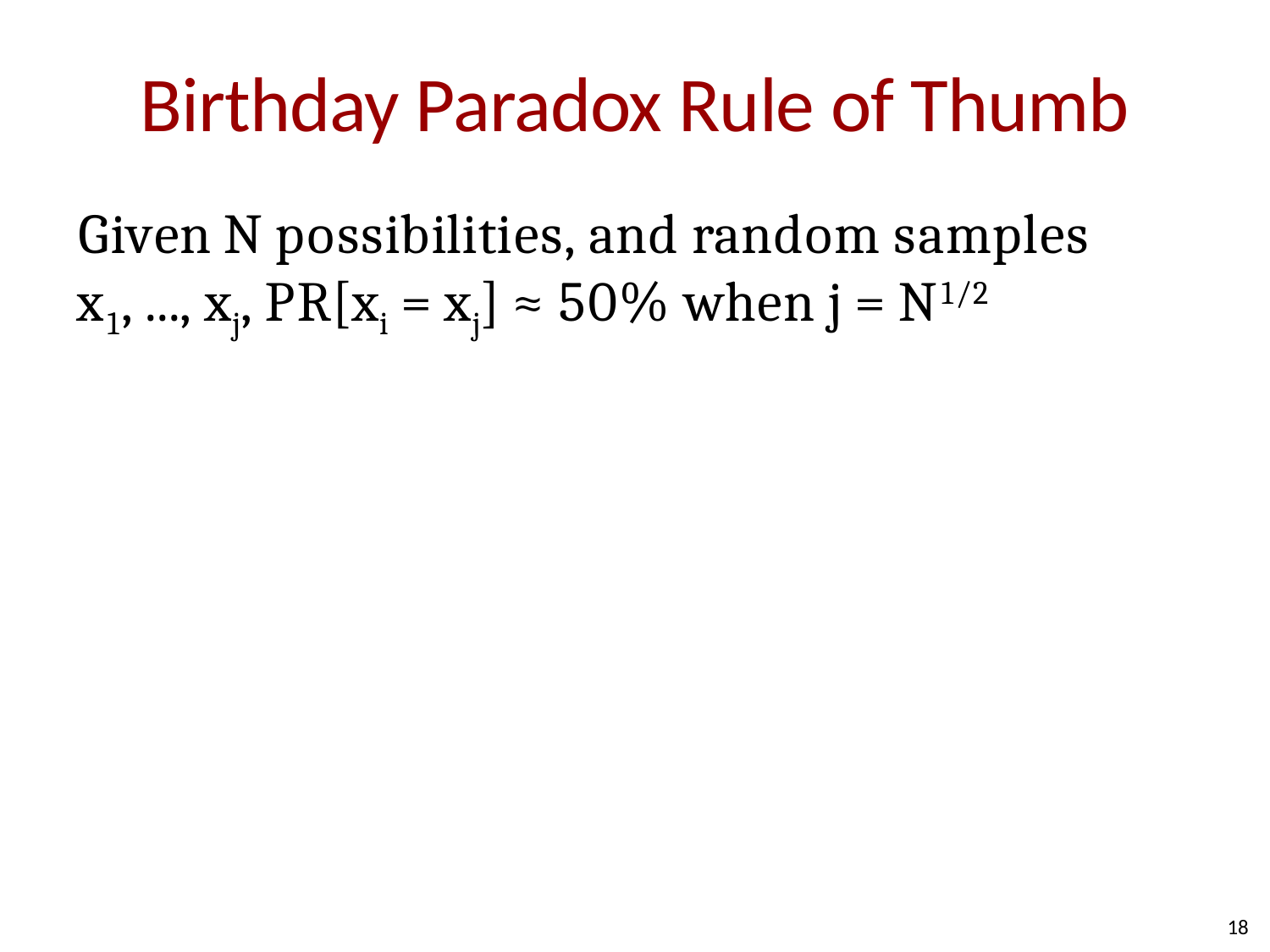

# Birthday Paradox Rule of Thumb
Given N possibilities, and random samples x1, ..., xj, PR[xi = xj] ≈ 50% when j = N1/2
18